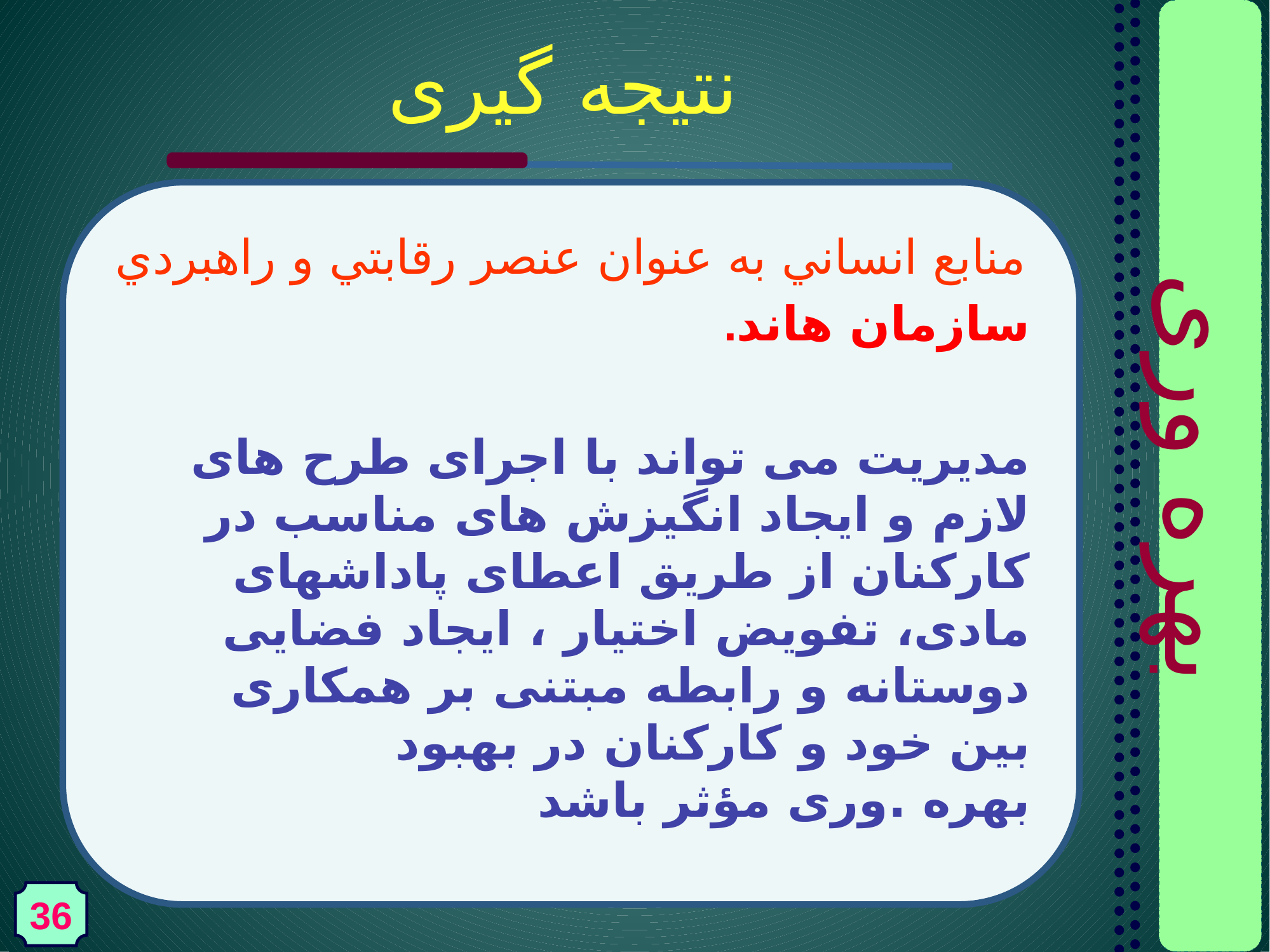

# نتیجه گیری
منابع انساني به عنوان عنصر رقابتي و راهبردي
.سازمان هاند

مدیریت می تواند با اجرای طرح های لازم و ایجاد انگیزش های مناسب در کارکنان از طریق اعطای پاداشهای مادی، تفویض اختیار ، ایجاد فضایی دوستانه و رابطه مبتنی بر همکاری بین خود و کارکنان در بهبود بهره .وری مؤثر باشد